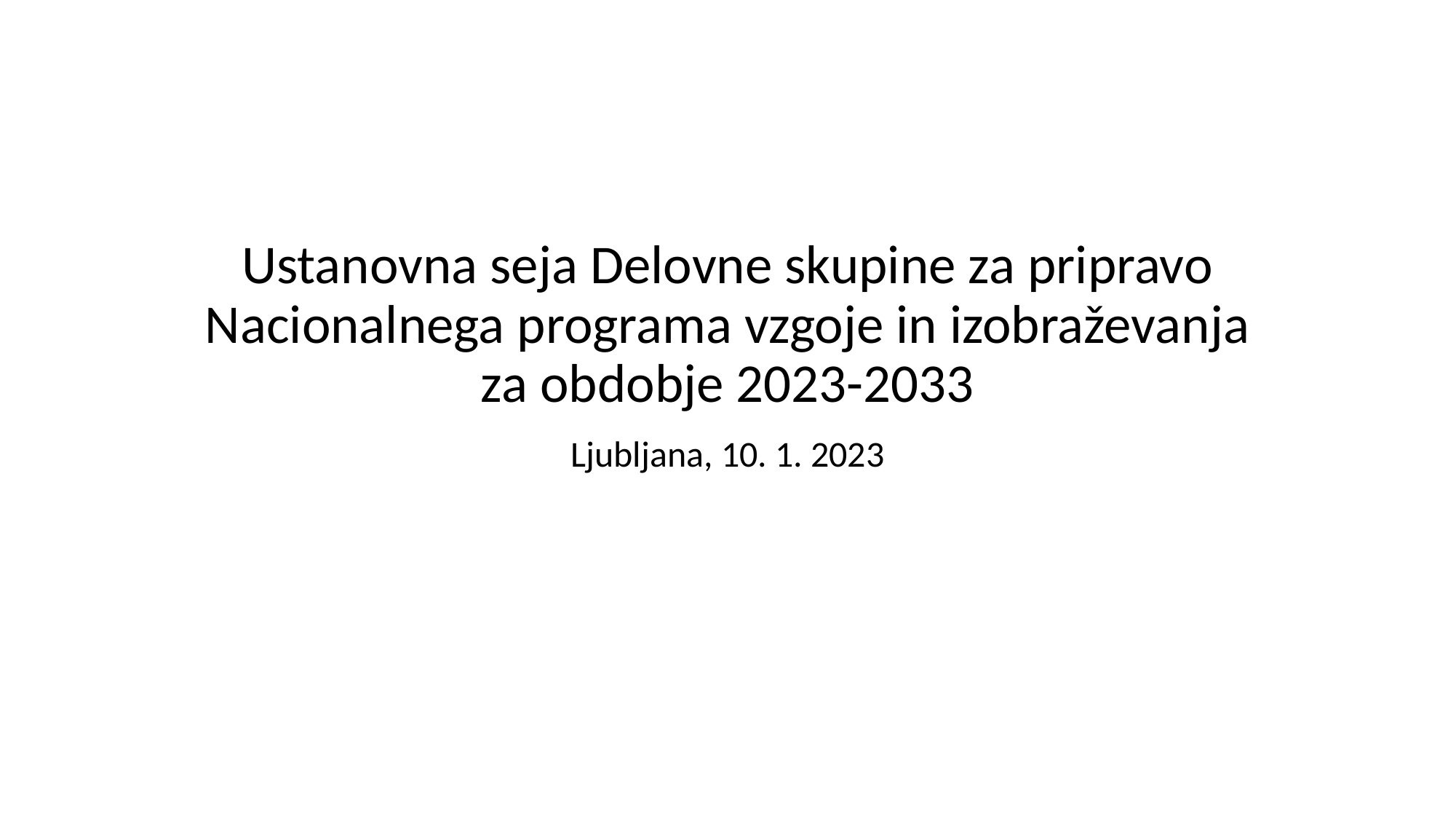

# Ustanovna seja Delovne skupine za pripravo Nacionalnega programa vzgoje in izobraževanja za obdobje 2023-2033
Ljubljana, 10. 1. 2023